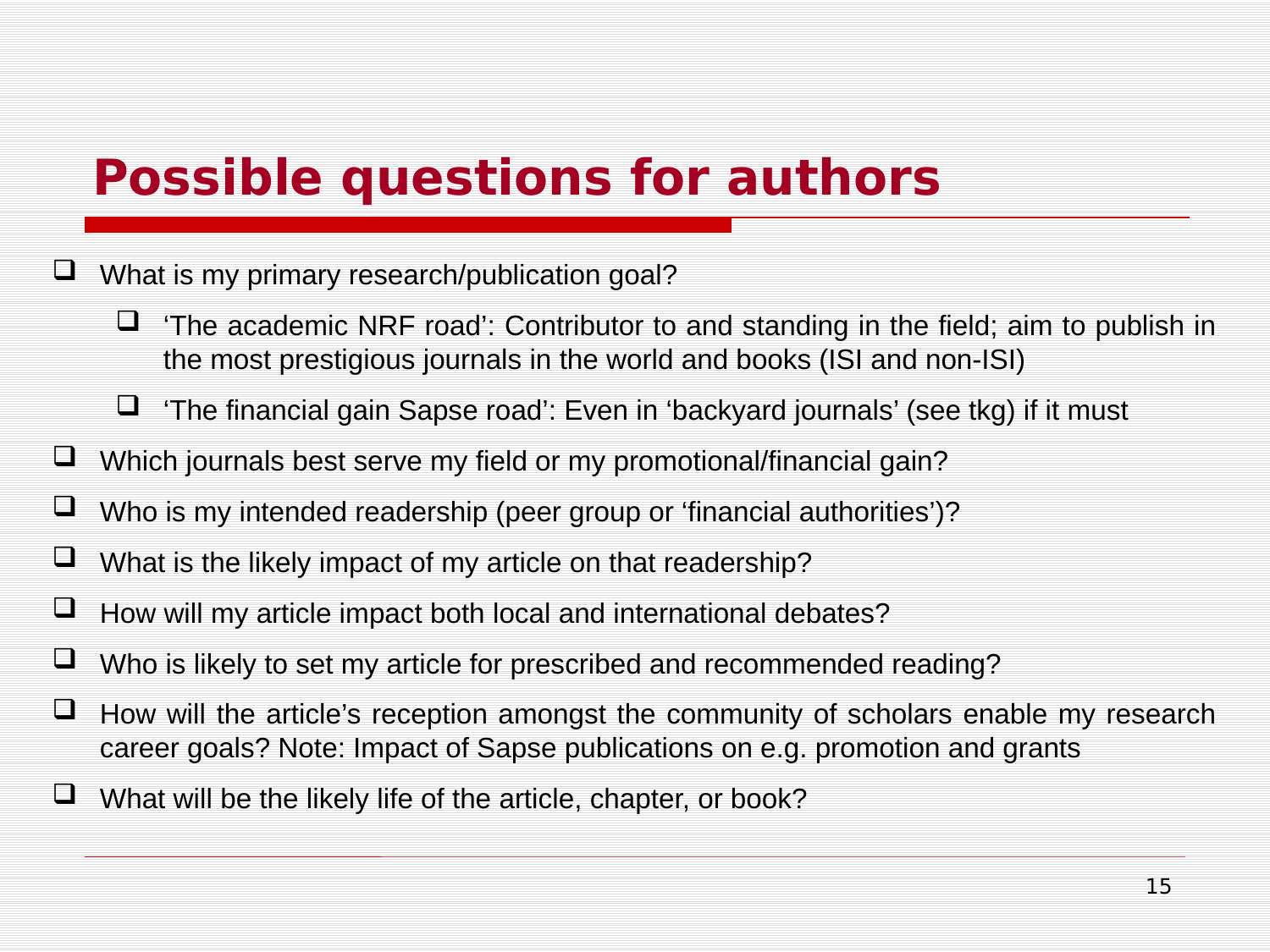

# Possible questions for authors
What is my primary research/publication goal?

‘The academic NRF road’: Contributor to and standing in the field; aim to publish in the most prestigious journals in the world and books (ISI and non-ISI)

‘The financial gain Sapse road’: Even in ‘backyard journals’ (see tkg) if it must

Which journals best serve my field or my promotional/financial gain?

Who is my intended readership (peer group or ‘financial authorities’)?

What is the likely impact of my article on that readership?

How will my article impact both local and international debates?

Who is likely to set my article for prescribed and recommended reading?

How will the article’s reception amongst the community of scholars enable my research career goals? Note: Impact of Sapse publications on e.g. promotion and grants

What will be the likely life of the article, chapter, or book?

15